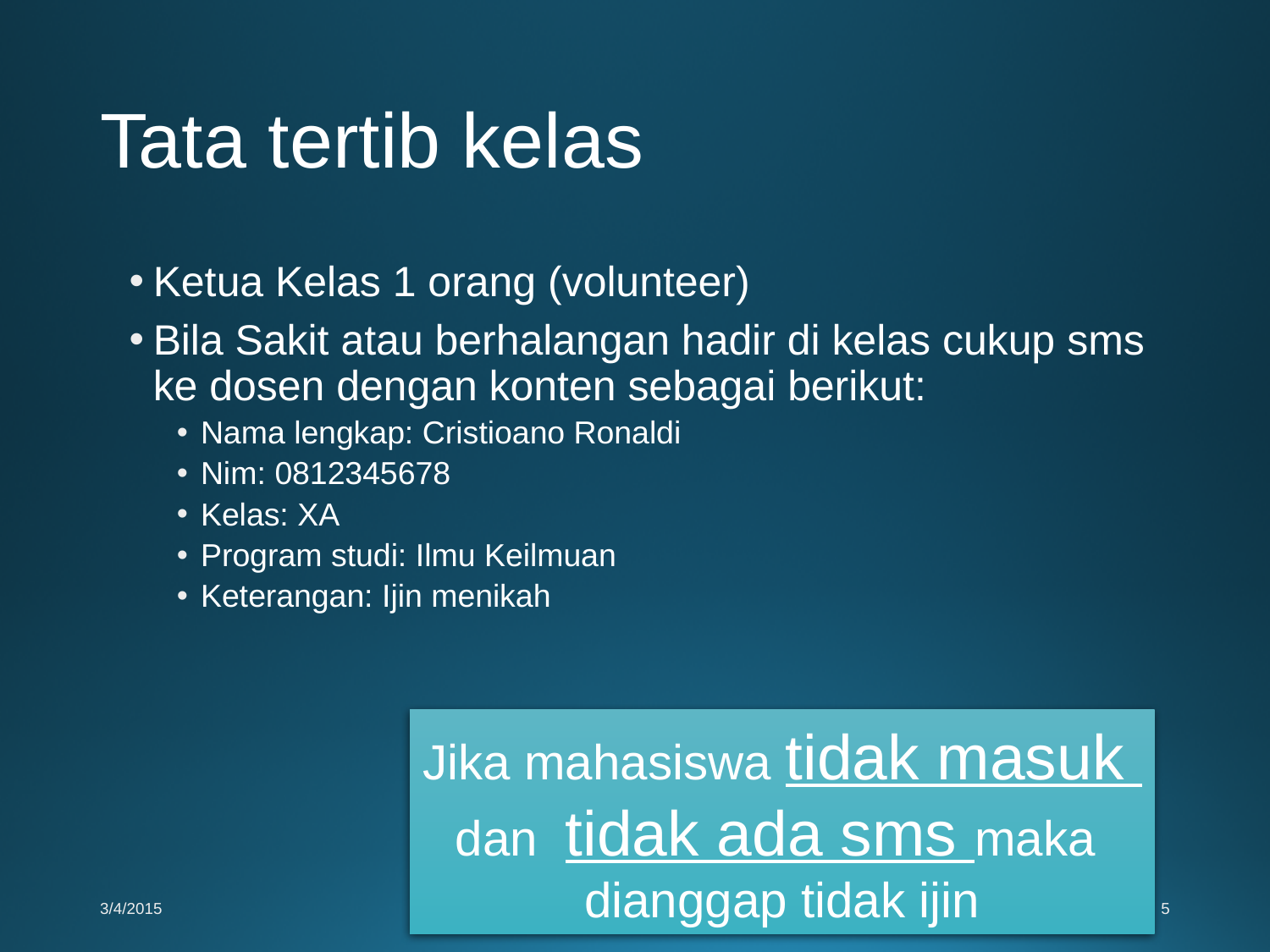

# Tata tertib kelas
Ketua Kelas 1 orang (volunteer)
Bila Sakit atau berhalangan hadir di kelas cukup sms ke dosen dengan konten sebagai berikut:
Nama lengkap: Cristioano Ronaldi
Nim: 0812345678
Kelas: XA
Program studi: Ilmu Keilmuan
Keterangan: Ijin menikah
Jika mahasiswa tidak masuk
dan  tidak ada sms maka
dianggap tidak ijin
3/4/2015
5